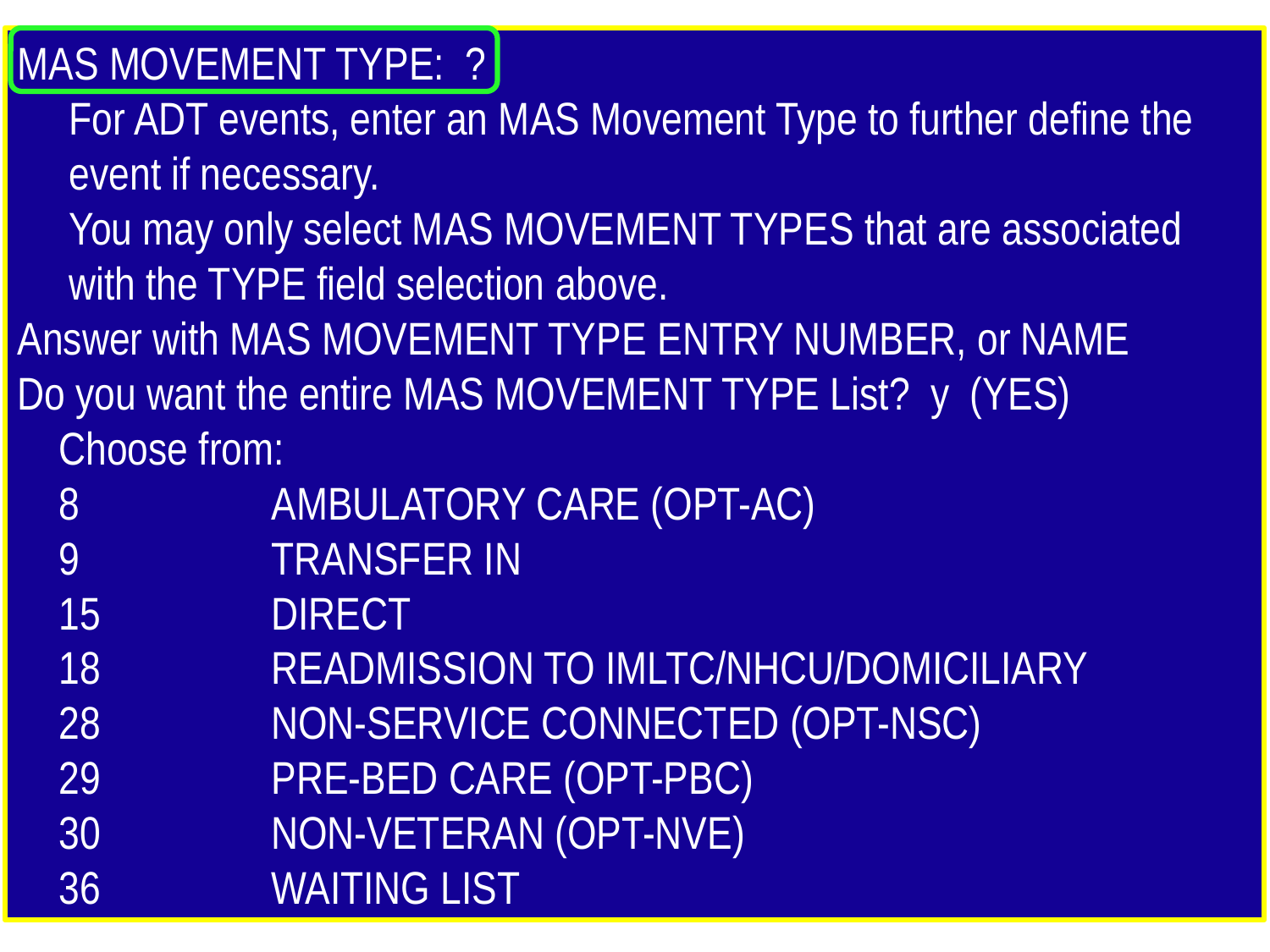

MAS MOVEMENT TYPE:  ?
     For ADT events, enter an MAS Movement Type to further define the
     event if necessary.
     You may only select MAS MOVEMENT TYPES that are associated
     with the TYPE field selection above.
Answer with MAS MOVEMENT TYPE ENTRY NUMBER, or NAME
Do you want the entire MAS MOVEMENT TYPE List?  y  (YES)
    Choose from:
    8		AMBULATORY CARE (OPT-AC)
    9		TRANSFER IN
    15		DIRECT
    18		READMISSION TO IMLTC/NHCU/DOMICILIARY
    28		NON-SERVICE CONNECTED (OPT-NSC)
    29		PRE-BED CARE (OPT-PBC)
    30		NON-VETERAN (OPT-NVE)
    36		WAITING LIST